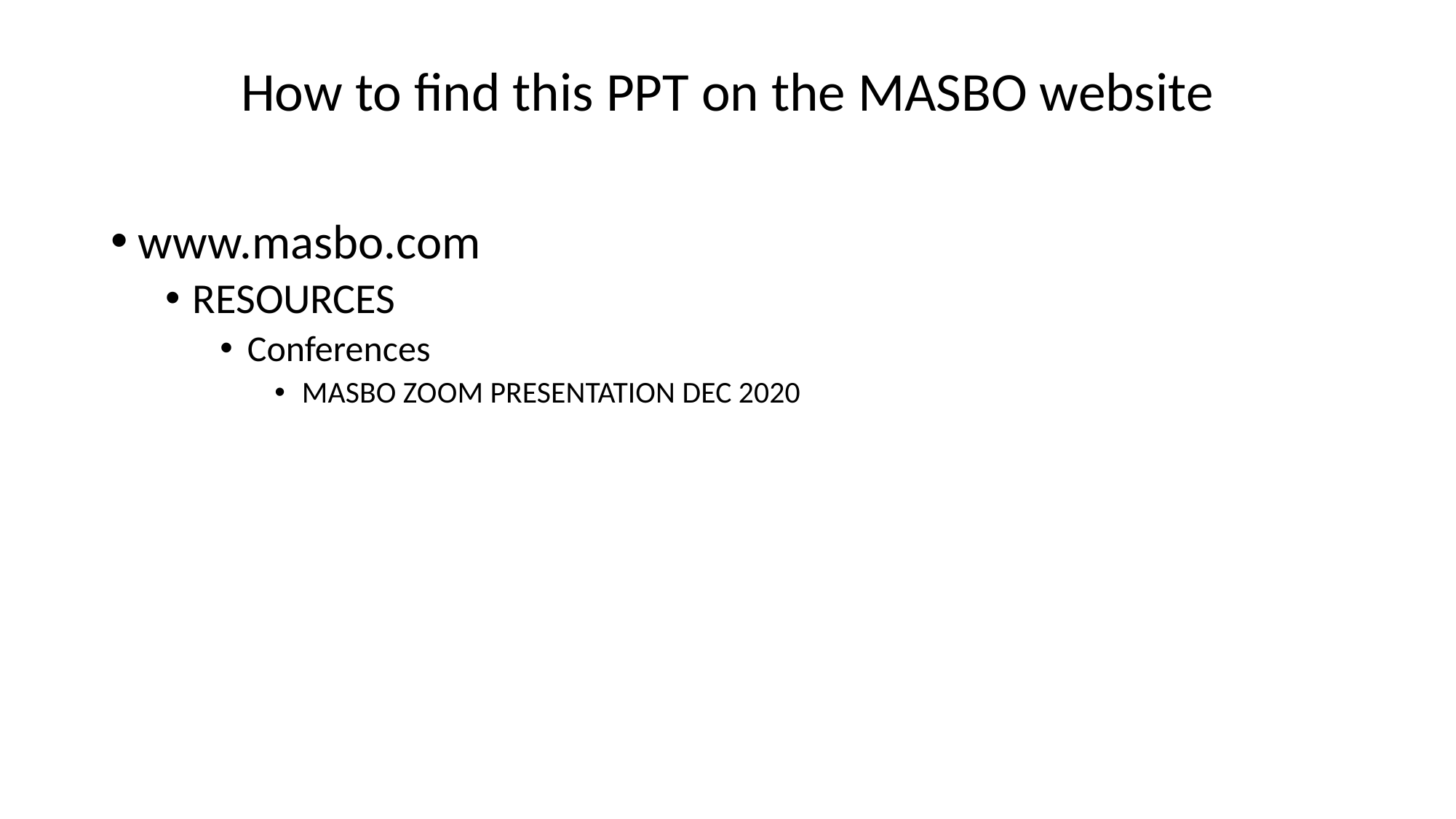

# How to find this PPT on the MASBO website

www.masbo.com
RESOURCES
Conferences
MASBO ZOOM PRESENTATION DEC 2020